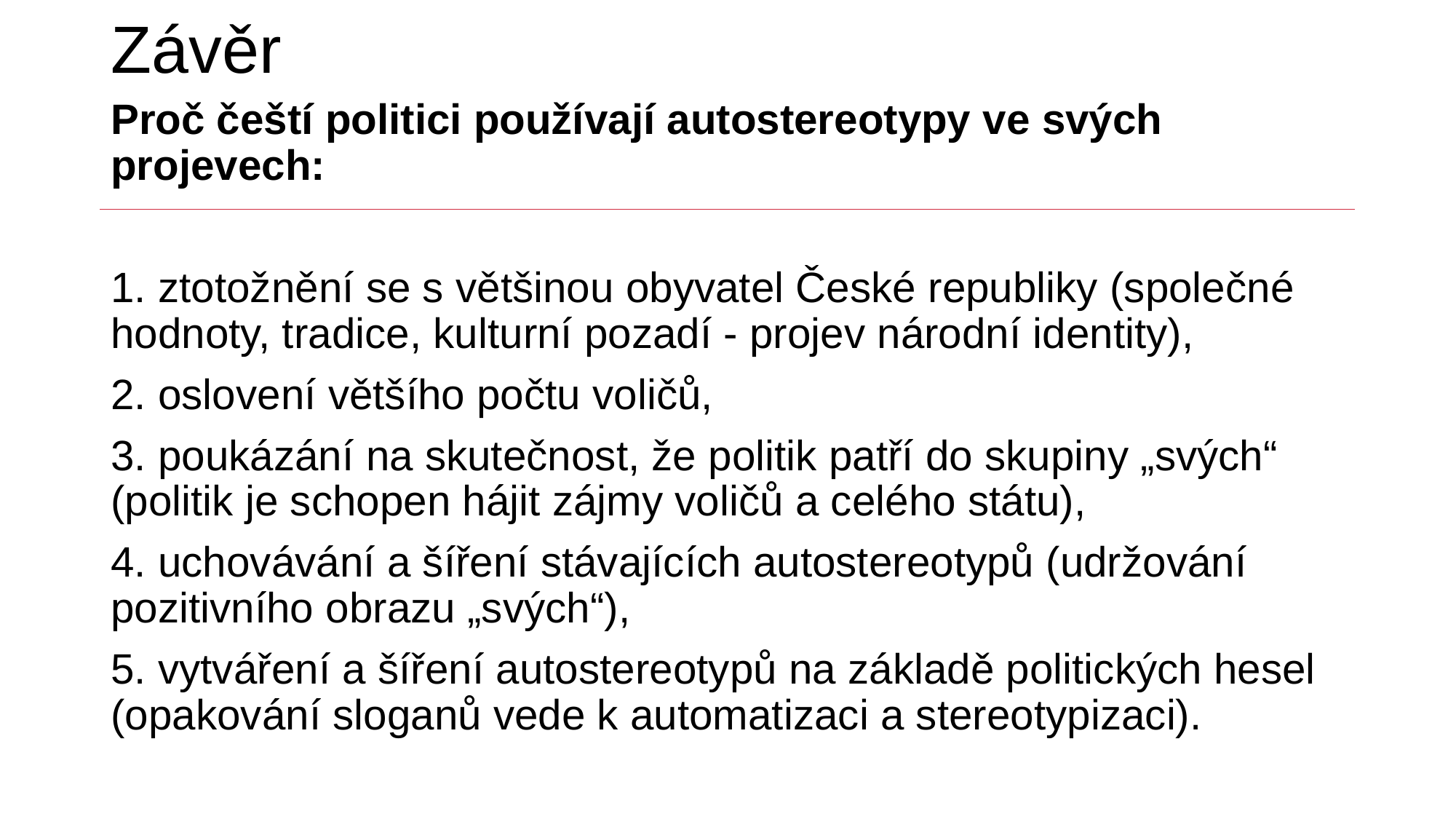

# Závěr
Proč čeští politici používají autostereotypy ve svých projevech:

1. ztotožnění se s většinou obyvatel České republiky (společné hodnoty, tradice, kulturní pozadí - projev národní identity),
2. oslovení většího počtu voličů,
3. poukázání na skutečnost, že politik patří do skupiny „svých“ (politik je schopen hájit zájmy voličů a celého státu),
4. uchovávání a šíření stávajících autostereotypů (udržování pozitivního obrazu „svých“),
5. vytváření a šíření autostereotypů na základě politických hesel (opakování sloganů vede k automatizaci a stereotypizaci).